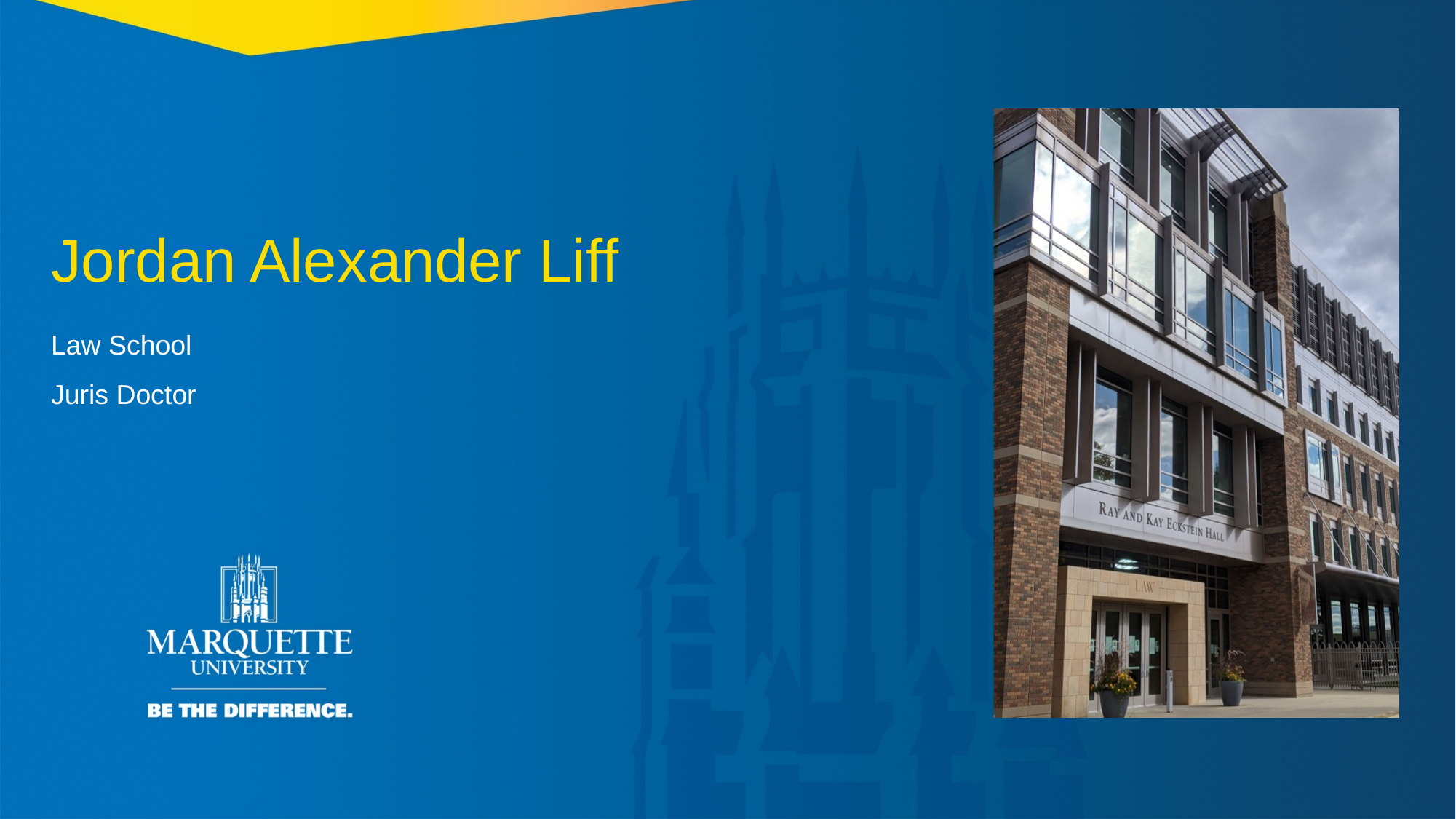

Jordan Alexander Liff
Law School
Juris Doctor